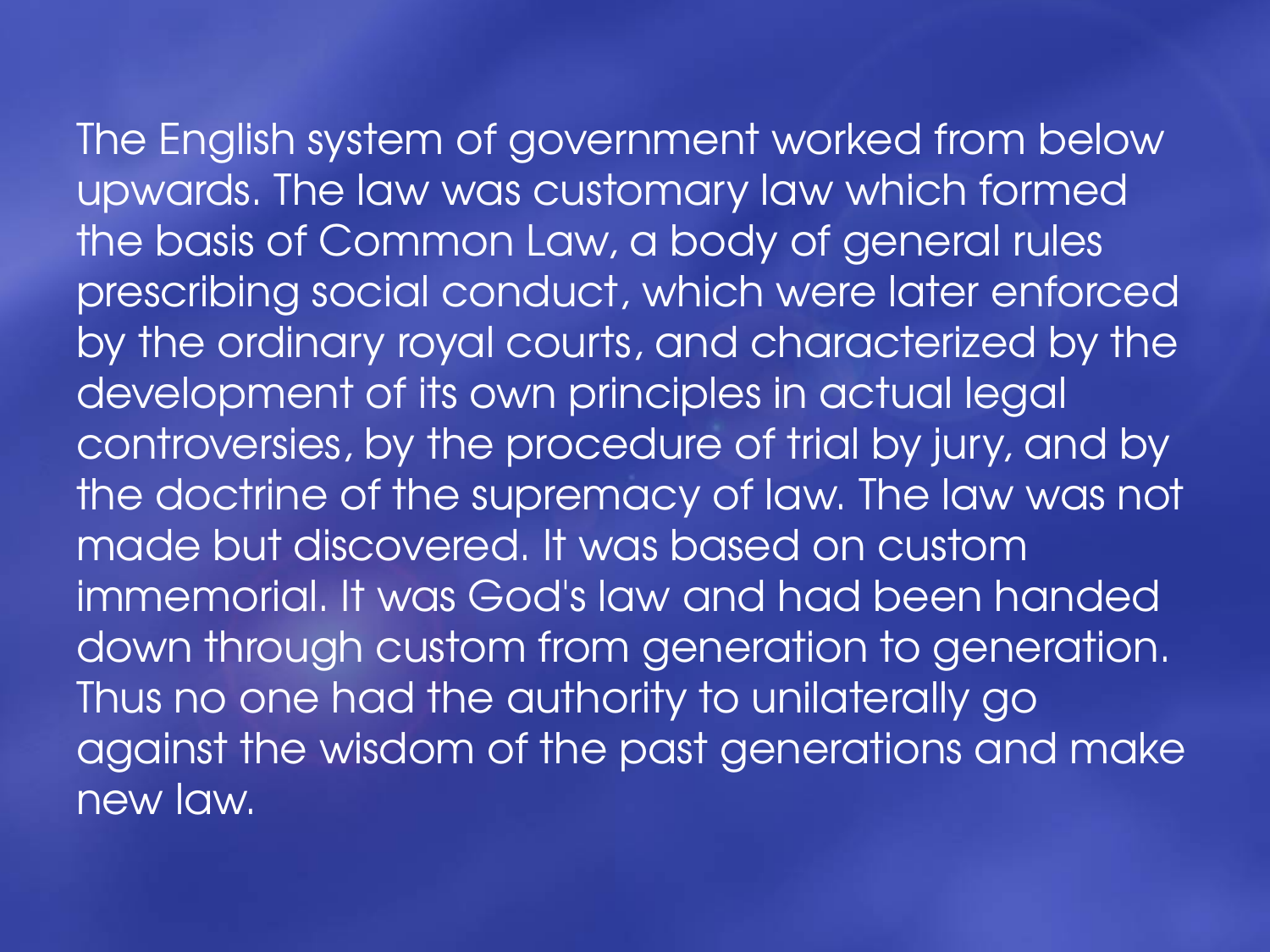

The English system of government worked from below upwards. The law was customary law which formed the basis of Common Law, a body of general rules prescribing social conduct, which were later enforced by the ordinary royal courts, and characterized by the development of its own principles in actual legal controversies, by the procedure of trial by jury, and by the doctrine of the supremacy of law. The law was not made but discovered. It was based on custom immemorial. It was God's law and had been handed down through custom from generation to generation. Thus no one had the authority to unilaterally go against the wisdom of the past generations and make new law.